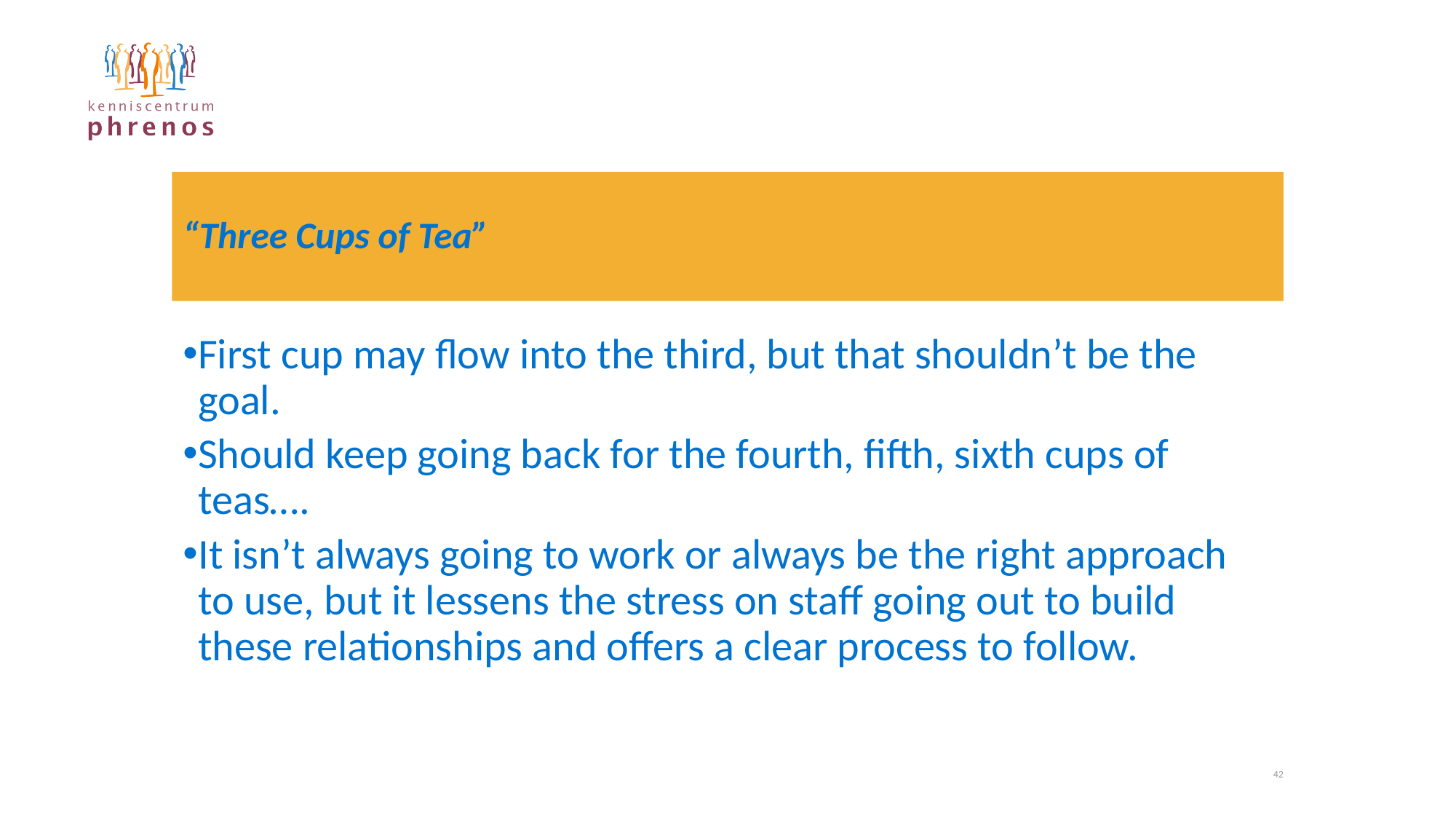

# “Three Cups of Tea”
First cup may flow into the third, but that shouldn’t be the goal.
Should keep going back for the fourth, fifth, sixth cups of teas….
It isn’t always going to work or always be the right approach to use, but it lessens the stress on staff going out to build these relationships and offers a clear process to follow.

42